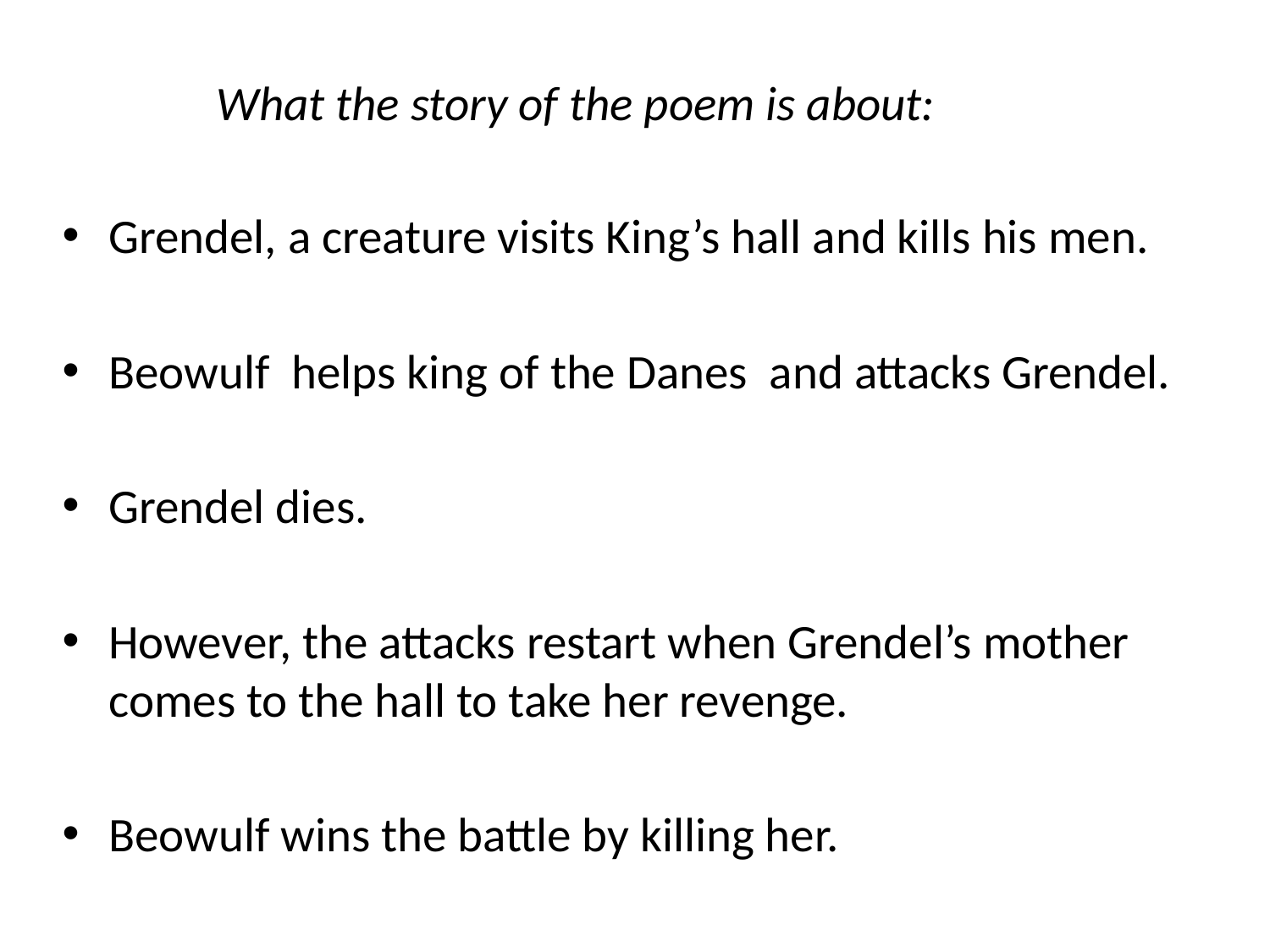

What the story of the poem is about:

Grendel, a creature visits King’s hall and kills his men.

Beowulf  helps king of the Danes  and attacks Grendel.

Grendel dies.

However, the attacks restart when Grendel’s mother comes to the hall to take her revenge.

Beowulf wins the battle by killing her.